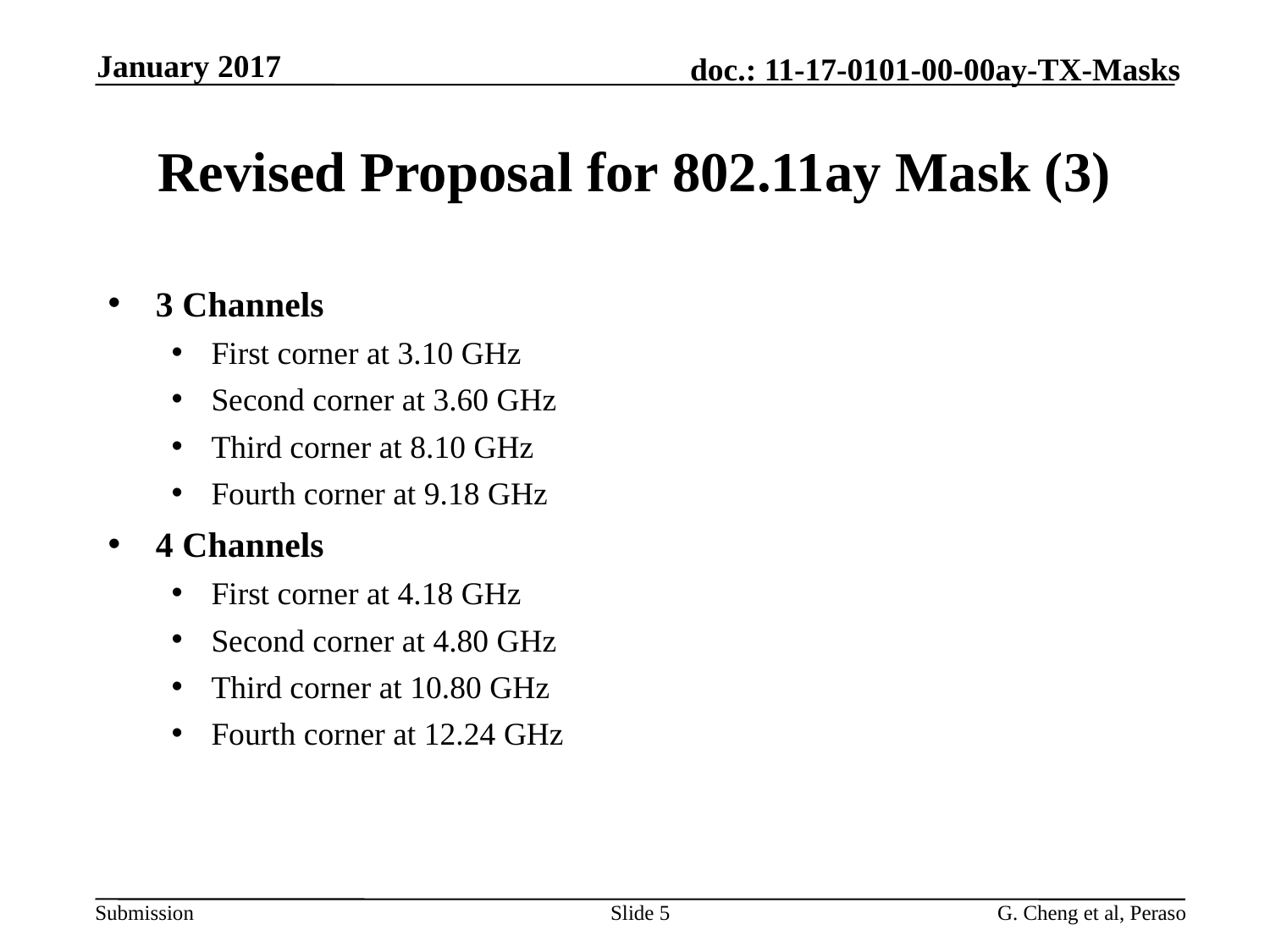

January 2017
# Revised Proposal for 802.11ay Mask (3)
3 Channels
First corner at 3.10 GHz
Second corner at 3.60 GHz
Third corner at 8.10 GHz
Fourth corner at 9.18 GHz
4 Channels
First corner at 4.18 GHz
Second corner at 4.80 GHz
Third corner at 10.80 GHz
Fourth corner at 12.24 GHz

Slide 5
G. Cheng et al, Peraso